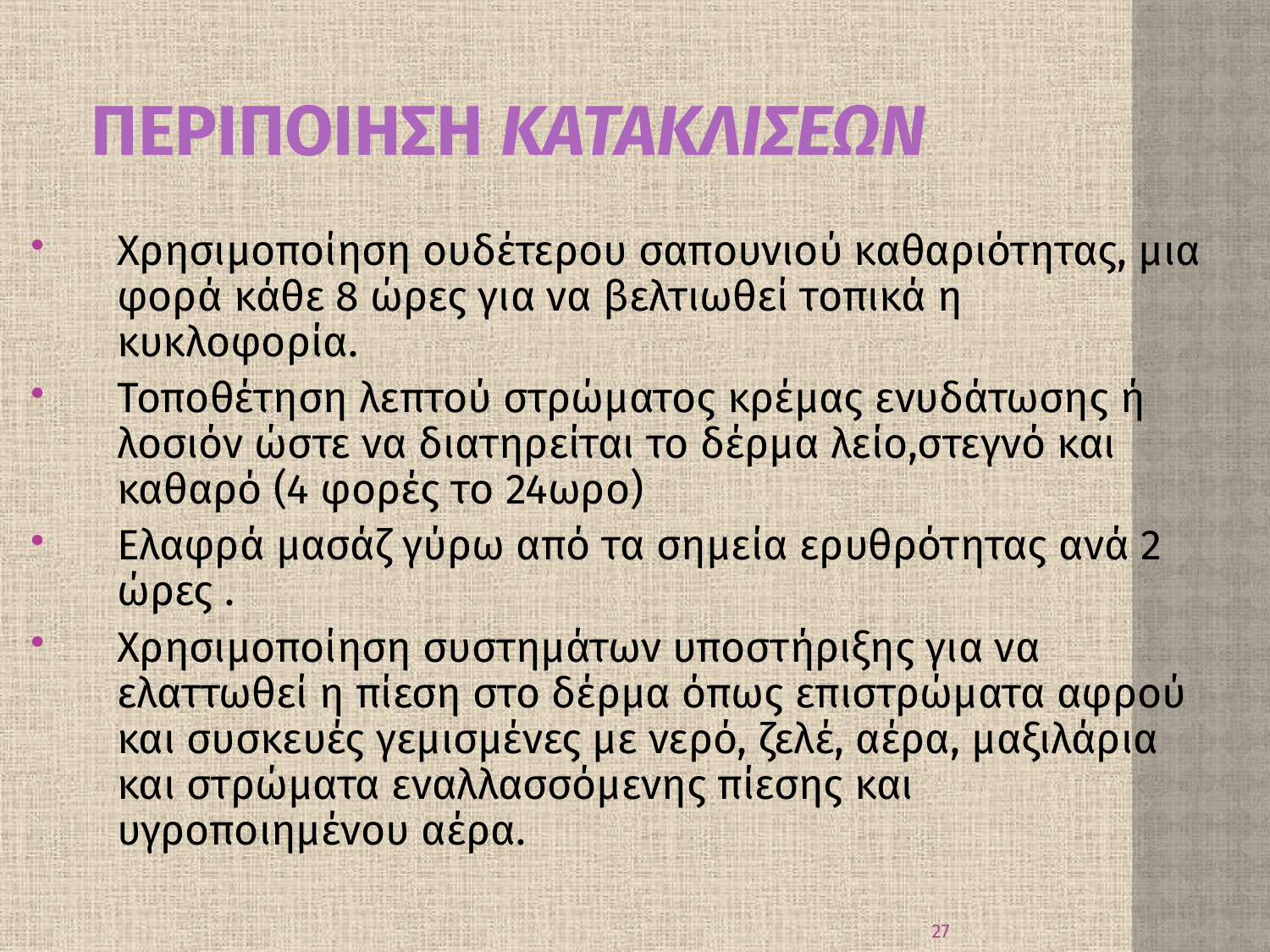

# ΠΕΡΙΠΟΙΗΣΗ κατακλισεων
Χρησιμοποίηση ουδέτερου σαπουνιού καθαριότητας, μια φορά κάθε 8 ώρες για να βελτιωθεί τοπικά η κυκλοφορία.
Τοποθέτηση λεπτού στρώματος κρέμας ενυδάτωσης ή λοσιόν ώστε να διατηρείται το δέρμα λείο,στεγνό και καθαρό (4 φορές το 24ωρο)
Ελαφρά μασάζ γύρω από τα σημεία ερυθρότητας ανά 2 ώρες .
Χρησιμοποίηση συστημάτων υποστήριξης για να ελαττωθεί η πίεση στο δέρμα όπως επιστρώματα αφρού και συσκευές γεμισμένες με νερό, ζελέ, αέρα, μαξιλάρια και στρώματα εναλλασσόμενης πίεσης και υγροποιημένου αέρα.

27